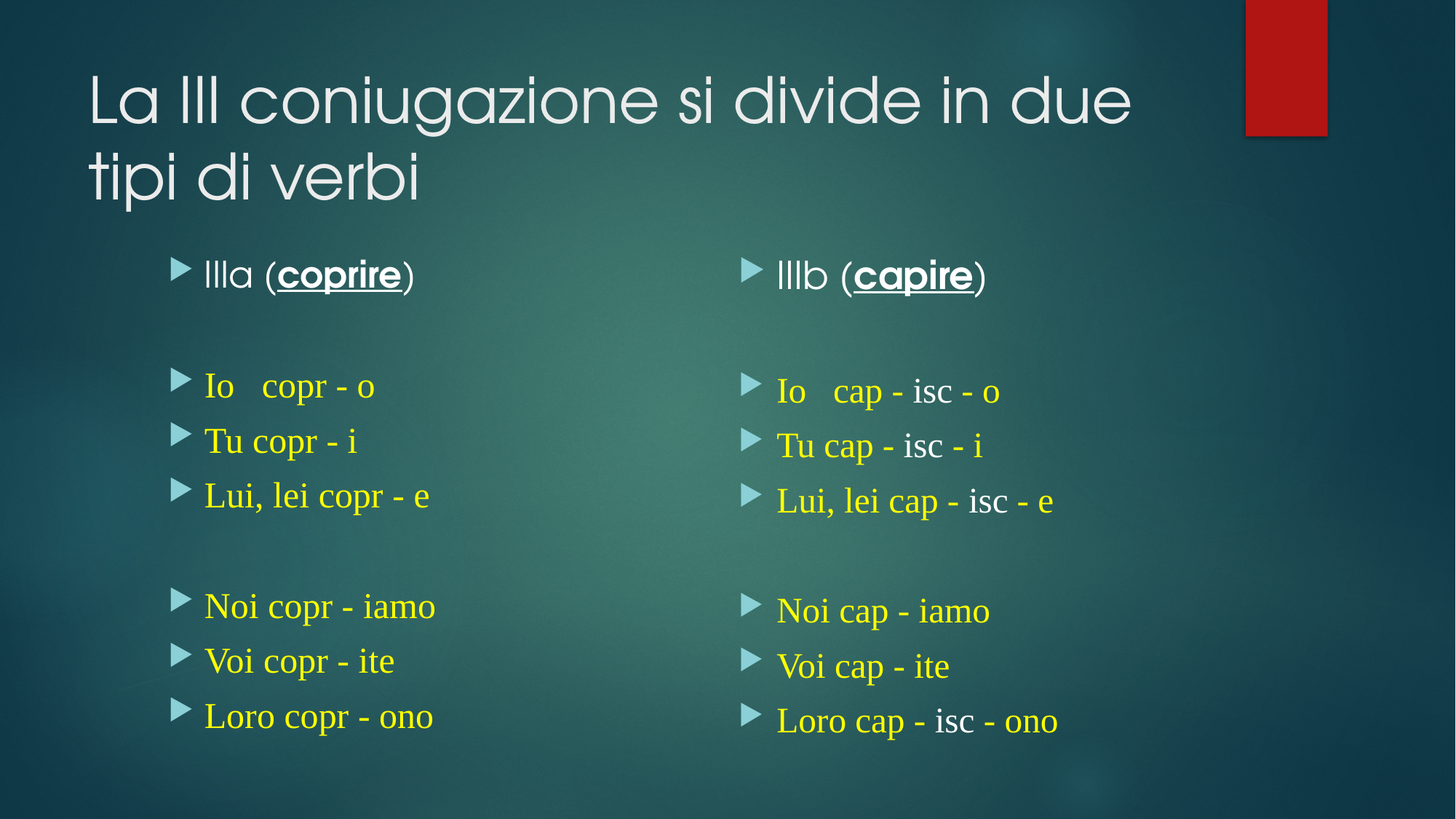

# La III coniugazione si divide in due tipi di verbi
IIIb (capire)

Io   cap - isc - o
Tu cap - isc - i
Lui, lei cap - isc - e

Noi cap - iamo
Voi cap - ite
Loro cap - isc - ono

IIIa (coprire)

Io   copr - o
Tu copr - i
Lui, lei copr - e

Noi copr - iamo
Voi copr - ite
Loro copr - ono